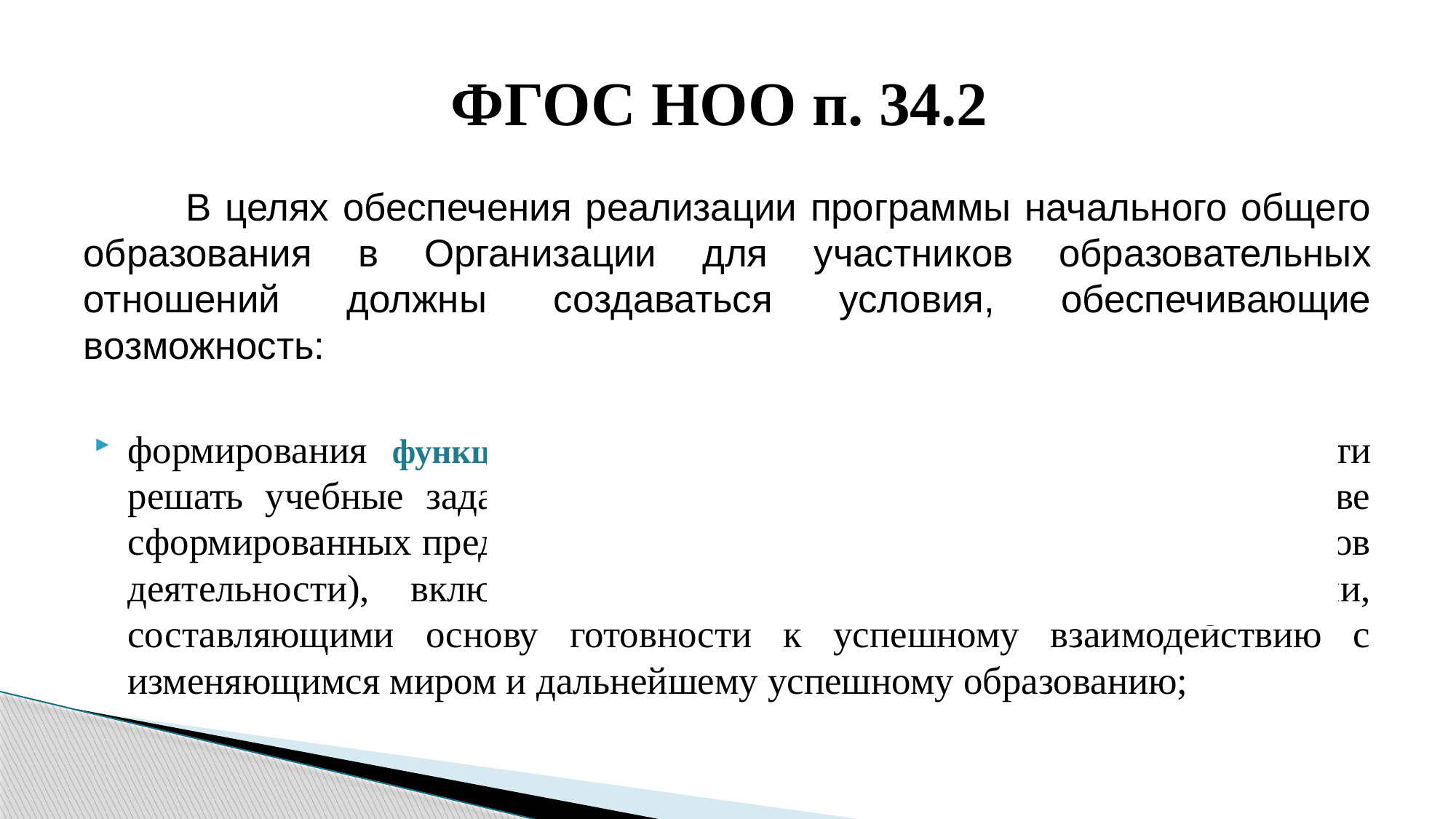

# ФГОС НОО п. 34.2
	В целях обеспечения реализации программы начального общего образования в Организации для участников образовательных отношений должны создаваться условия, обеспечивающие возможность:
<…>
формирования функциональной грамотности обучающихся (способности решать учебные задачи и жизненные проблемные ситуации на основе сформированных предметных, метапредметных и универсальных способов деятельности), включающей овладение ключевыми компетенциями, составляющими основу готовности к успешному взаимодействию с изменяющимся миром и дальнейшему успешному образованию;